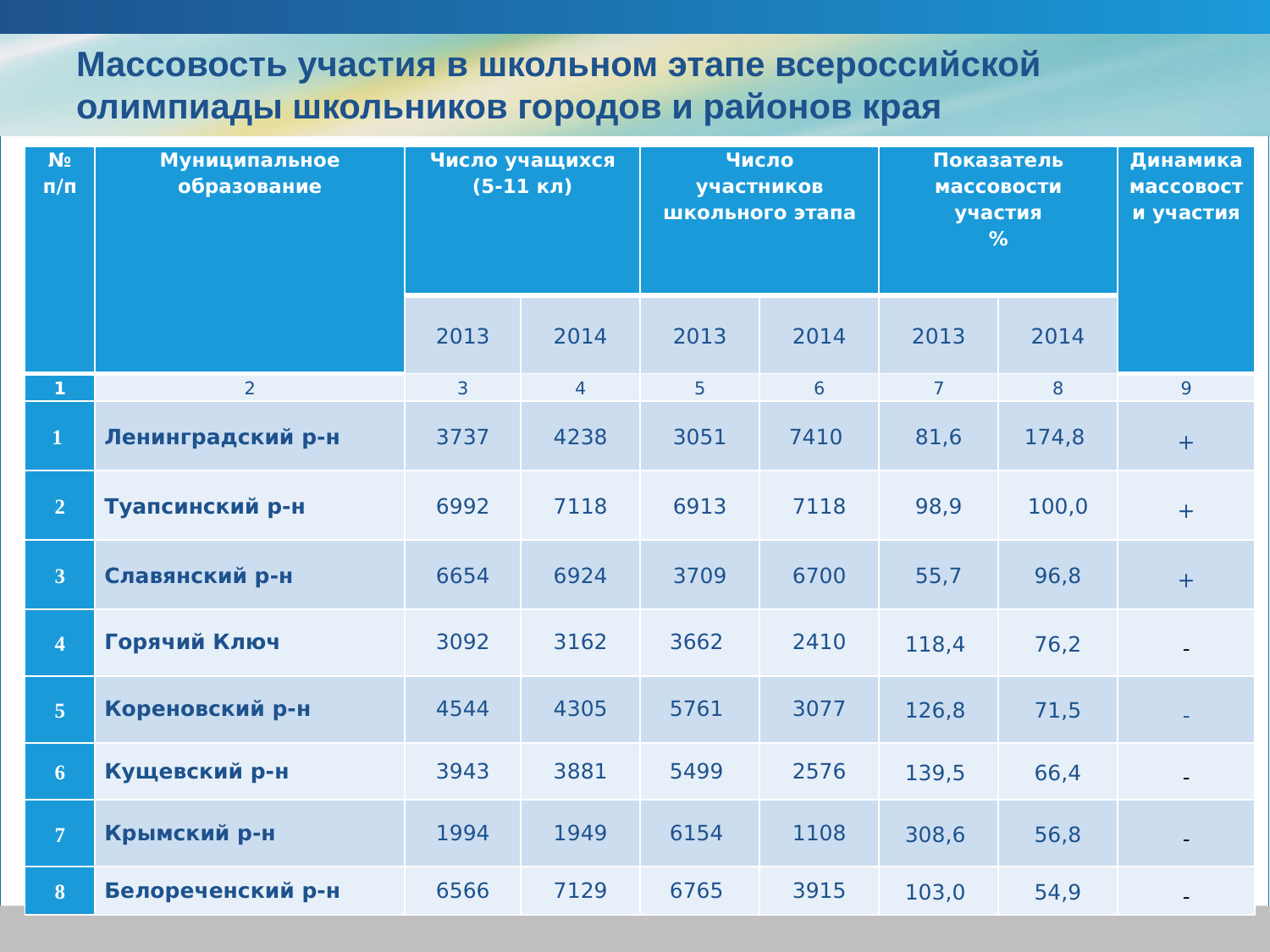

# Массовость участия в школьном этапе всероссийской олимпиады школьников городов и районов края
| № п/п | Муниципальное образование | Число учащихся (5-11 кл) |  | Число участников школьного этапа |  | Показатель массовости участия % |  | Динамика массовости участия |
| --- | --- | --- | --- | --- | --- | --- | --- | --- |
|  |  | 2013 | 2014 | 2013 | 2014 | 2013 | 2014 |  |
| 1 | 2 | 3 | 4 | 5 | 6 | 7 | 8 | 9 |
| 1 | Ленинградский р-н | 3737 | 4238 | 3051 | 7410 | 81,6 | 174,8 | + |
| 2 | Туапсинский р-н | 6992 | 7118 | 6913 | 7118 | 98,9 | 100,0 | + |
| 3 | Славянский р-н | 6654 | 6924 | 3709 | 6700 | 55,7 | 96,8 | + |
| 4 | Горячий Ключ | 3092 | 3162 | 3662 | 2410 | 118,4 | 76,2 | - |
| 5 | Кореновский р-н | 4544 | 4305 | 5761 | 3077 | 126,8 | 71,5 | - |
| 6 | Кущевский р-н | 3943 | 3881 | 5499 | 2576 | 139,5 | 66,4 | - |
| 7 | Крымский р-н | 1994 | 1949 | 6154 | 1108 | 308,6 | 56,8 | - |
| 8 | Белореченский р-н | 6566 | 7129 | 6765 | 3915 | 103,0 | 54,9 | - |